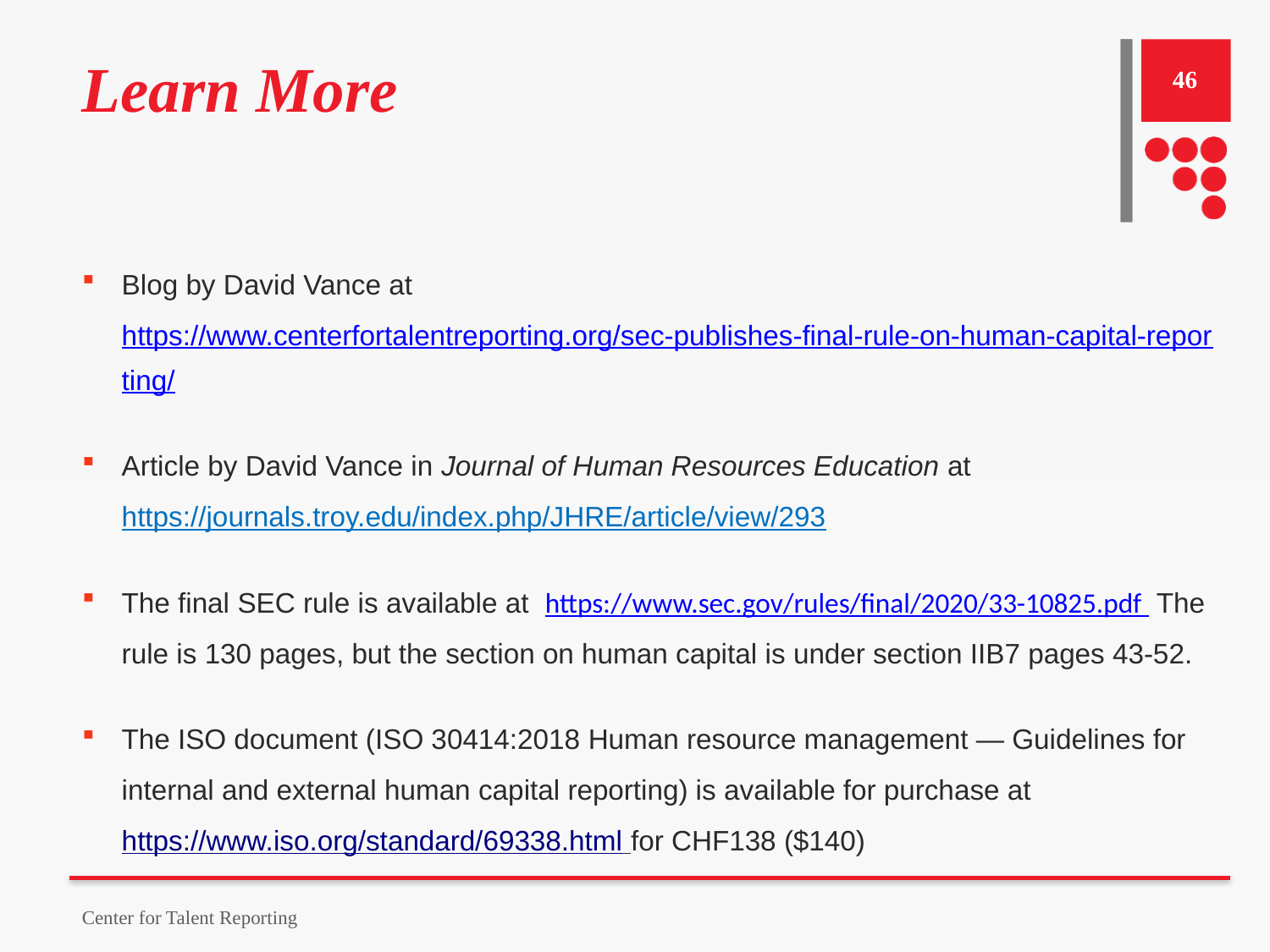

# Learn More
46
Blog by David Vance at https://www.centerfortalentreporting.org/sec-publishes-final-rule-on-human-capital-reporting/
Article by David Vance in Journal of Human Resources Education at https://journals.troy.edu/index.php/JHRE/article/view/293
The final SEC rule is available at  https://www.sec.gov/rules/final/2020/33-10825.pdf  The rule is 130 pages, but the section on human capital is under section IIB7 pages 43-52.
The ISO document (ISO 30414:2018 Human resource management — Guidelines for internal and external human capital reporting) is available for purchase at  https://www.iso.org/standard/69338.html for CHF138 ($140)

Center for Talent Reporting